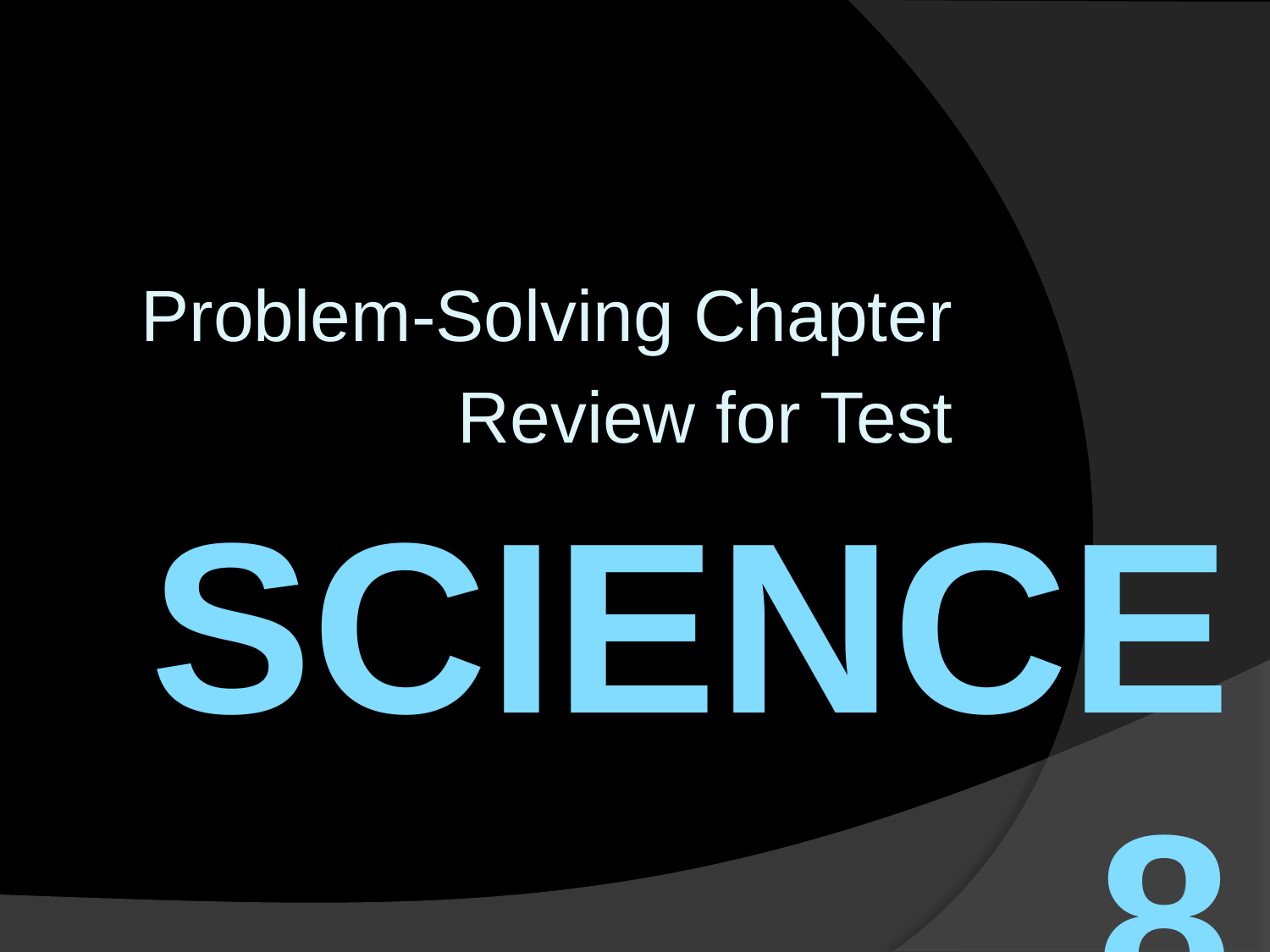

Problem-Solving Chapter
Review for Test
# Science 8